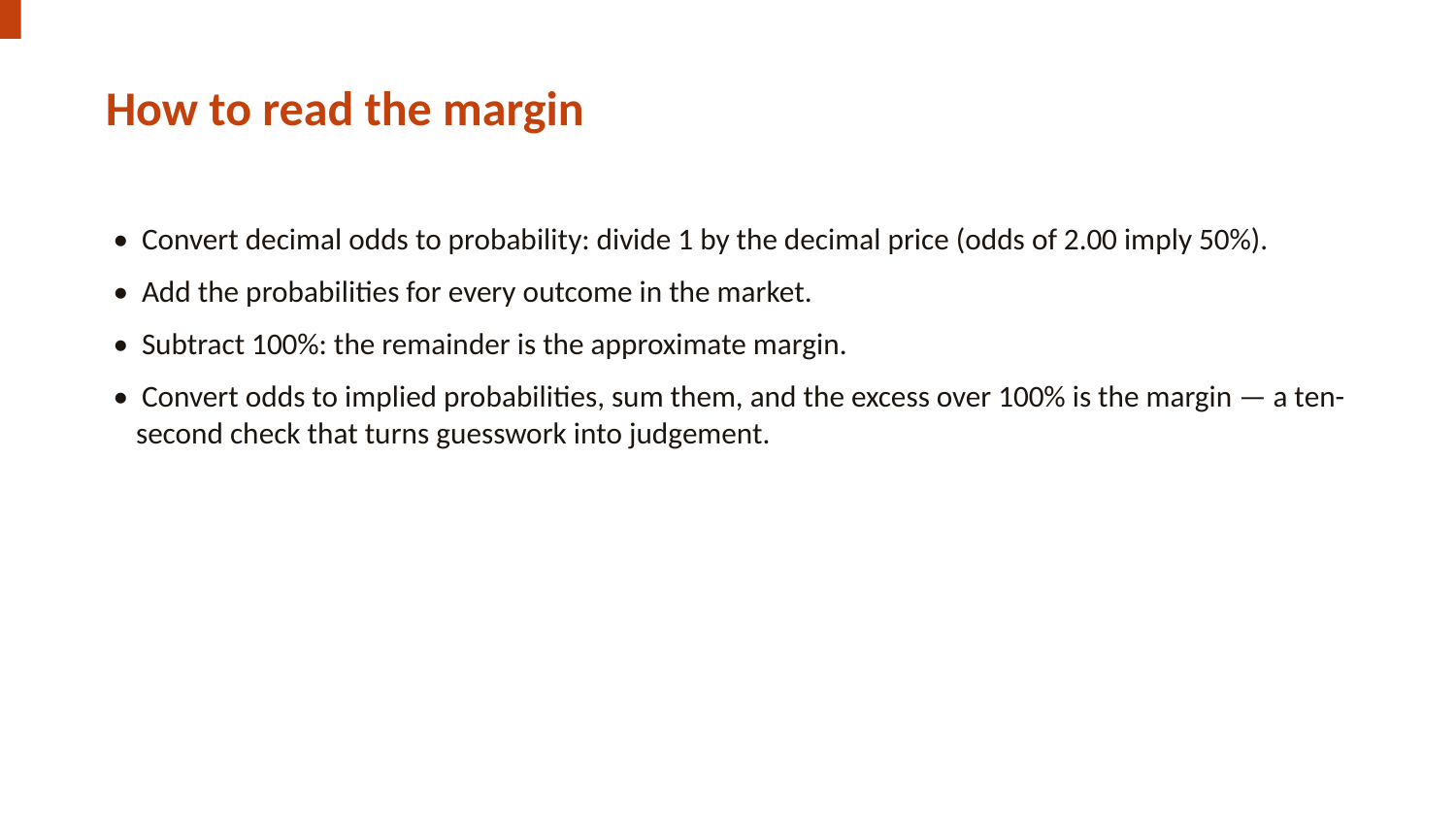

How to read the margin
•  Convert decimal odds to probability: divide 1 by the decimal price (odds of 2.00 imply 50%).
•  Add the probabilities for every outcome in the market.
•  Subtract 100%: the remainder is the approximate margin.
•  Convert odds to implied probabilities, sum them, and the excess over 100% is the margin — a ten-second check that turns guesswork into judgement.